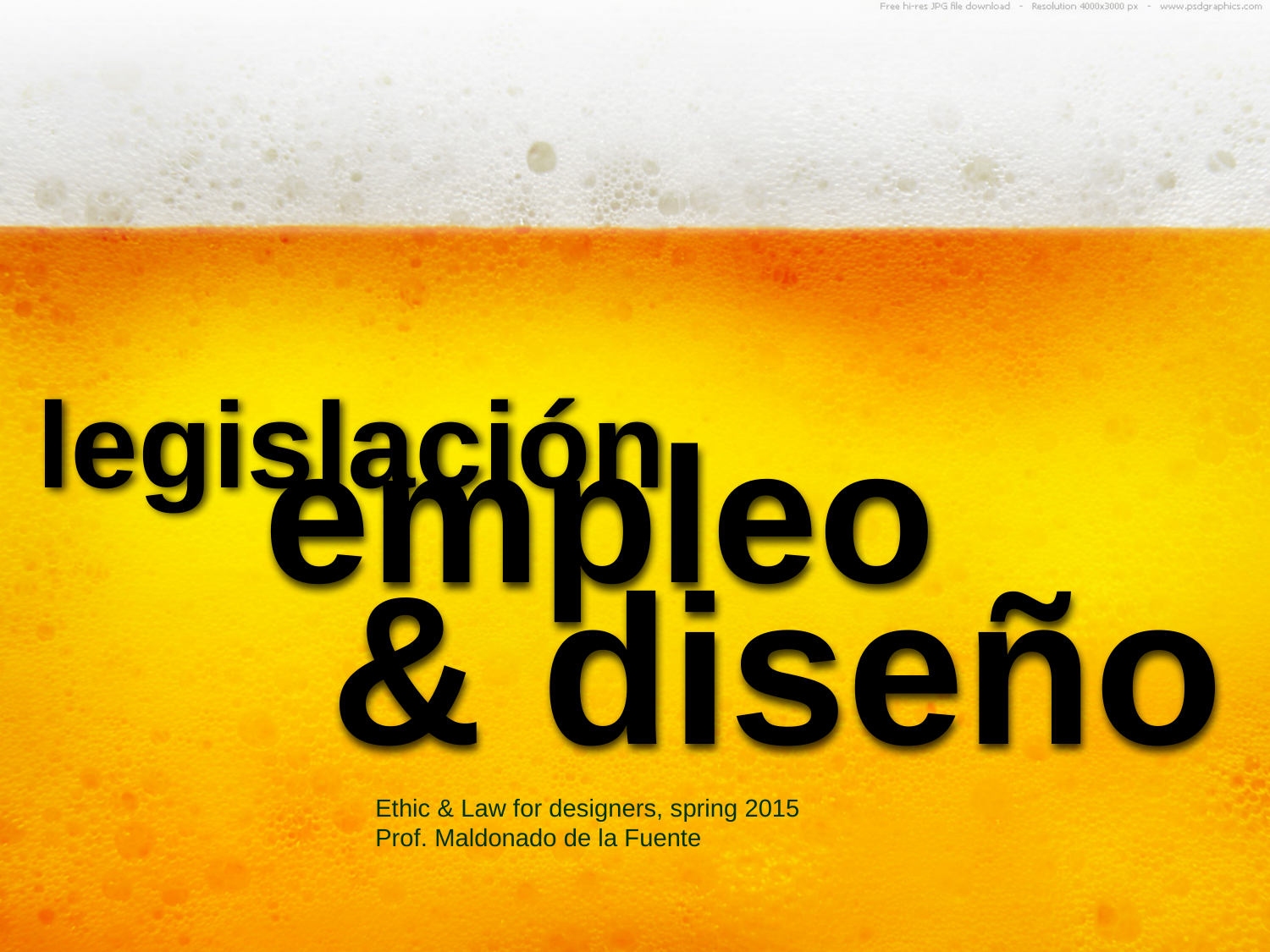

legislación
empleo
& diseño
Ethic & Law for designers, spring 2015
Prof. Maldonado de la Fuente